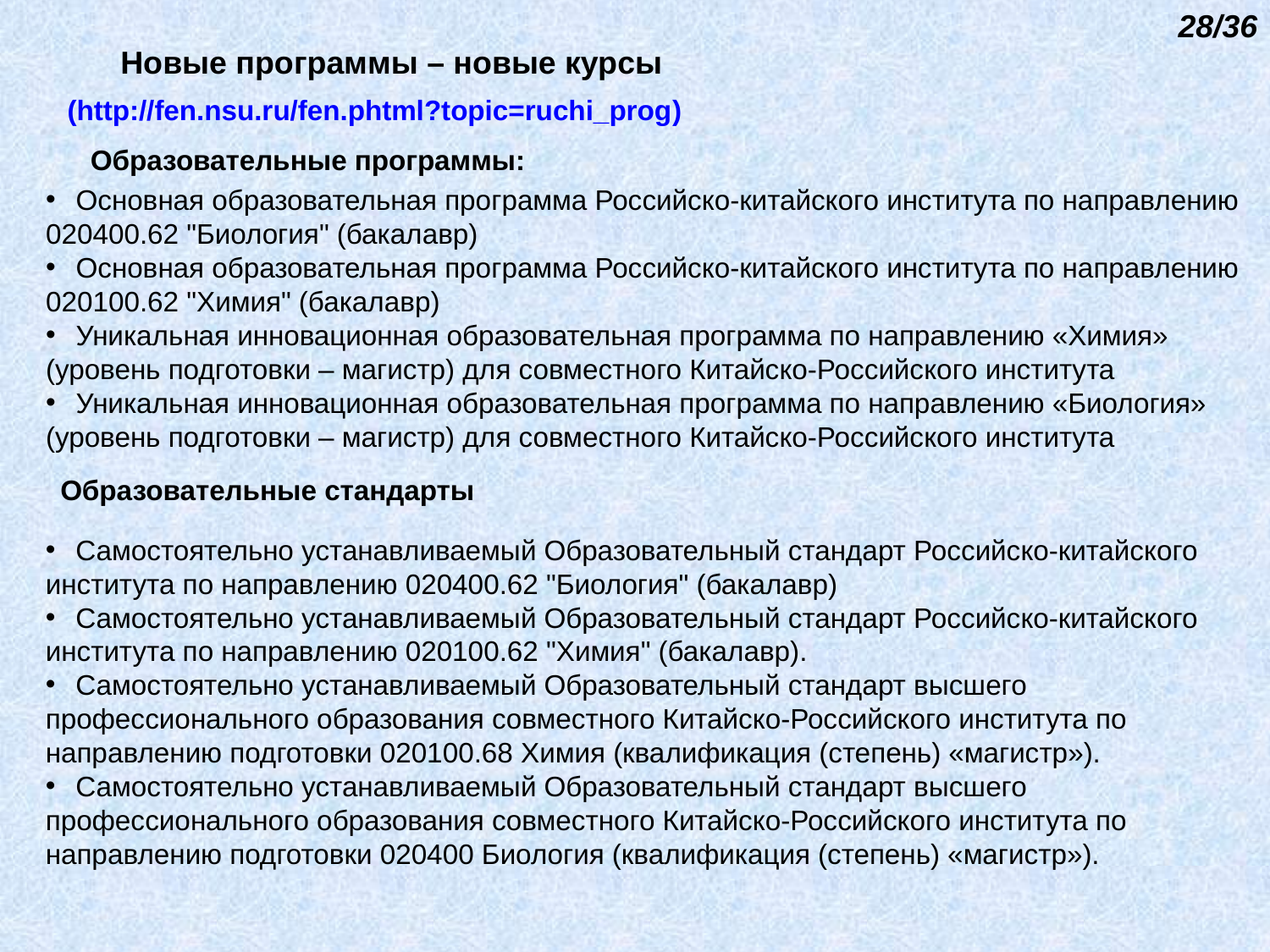

28/36
Новые программы – новые курсы
(http://fen.nsu.ru/fen.phtml?topic=ruchi_prog)

Образовательные программы:
Основная образовательная программа Российско-китайского института по направлению
020400.62 "Биология" (бакалавр)
Основная образовательная программа Российско-китайского института по направлению
020100.62 "Химия" (бакалавр)
Уникальная инновационная образовательная программа по направлению «Химия»
(уровень подготовки – магистр) для совместного Китайско-Российского института
Уникальная инновационная образовательная программа по направлению «Биология»
(уровень подготовки – магистр) для совместного Китайско-Российского института
Образовательные стандарты
Самостоятельно устанавливаемый Образовательный стандарт Российско-китайского
института по направлению 020400.62 "Биология" (бакалавр)
Самостоятельно устанавливаемый Образовательный стандарт Российско-китайского
института по направлению 020100.62 "Химия" (бакалавр).
Самостоятельно устанавливаемый Образовательный стандарт высшего
профессионального образования совместного Китайско-Российского института по
направлению подготовки 020100.68 Химия (квалификация (степень) «магистр»).
Самостоятельно устанавливаемый Образовательный стандарт высшего
профессионального образования совместного Китайско-Российского института по
направлению подготовки 020400 Биология (квалификация (степень) «магистр»).